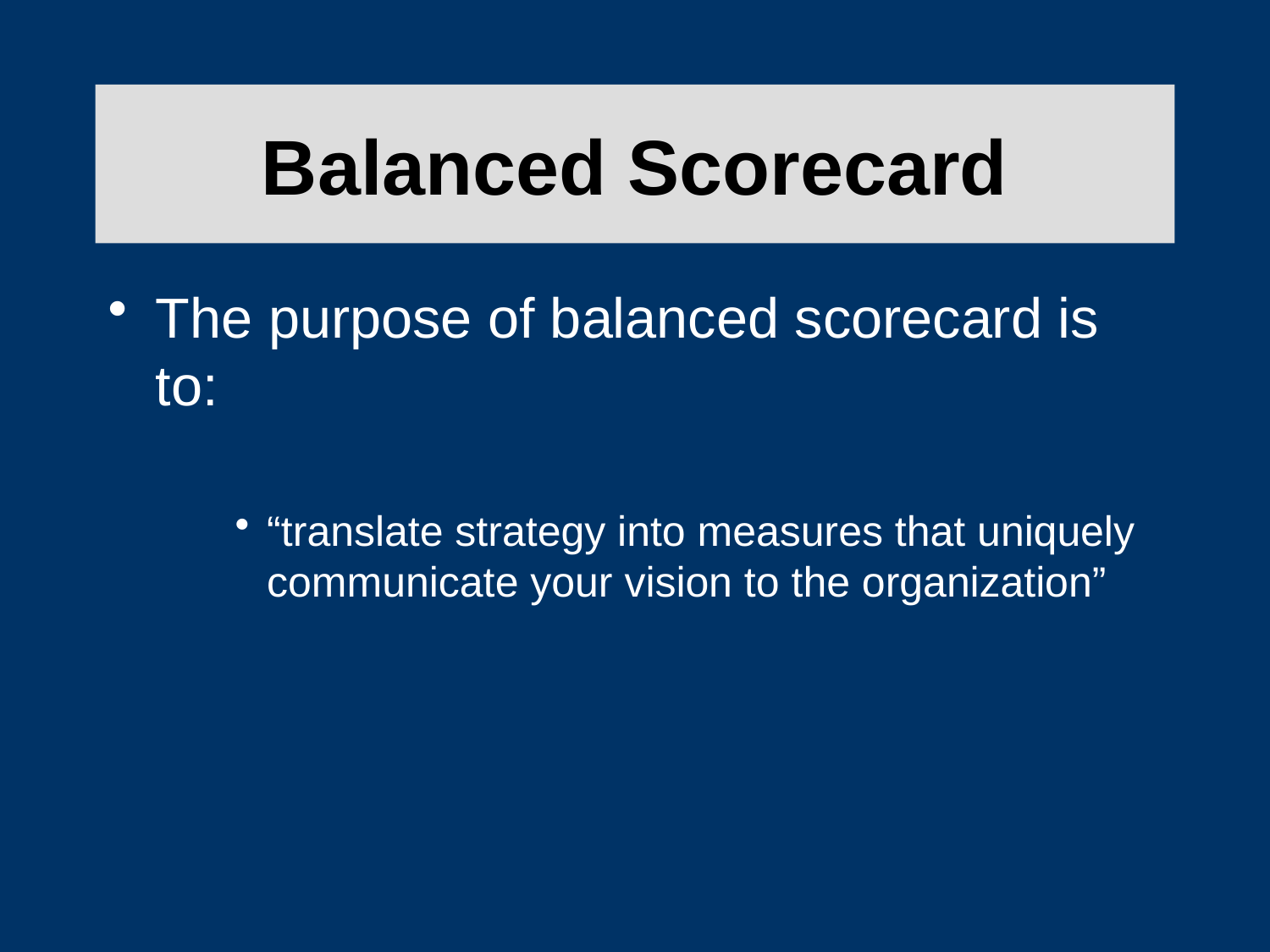

# Balanced Scorecard
The purpose of balanced scorecard is to:

“translate strategy into measures that uniquely communicate your vision to the organization”